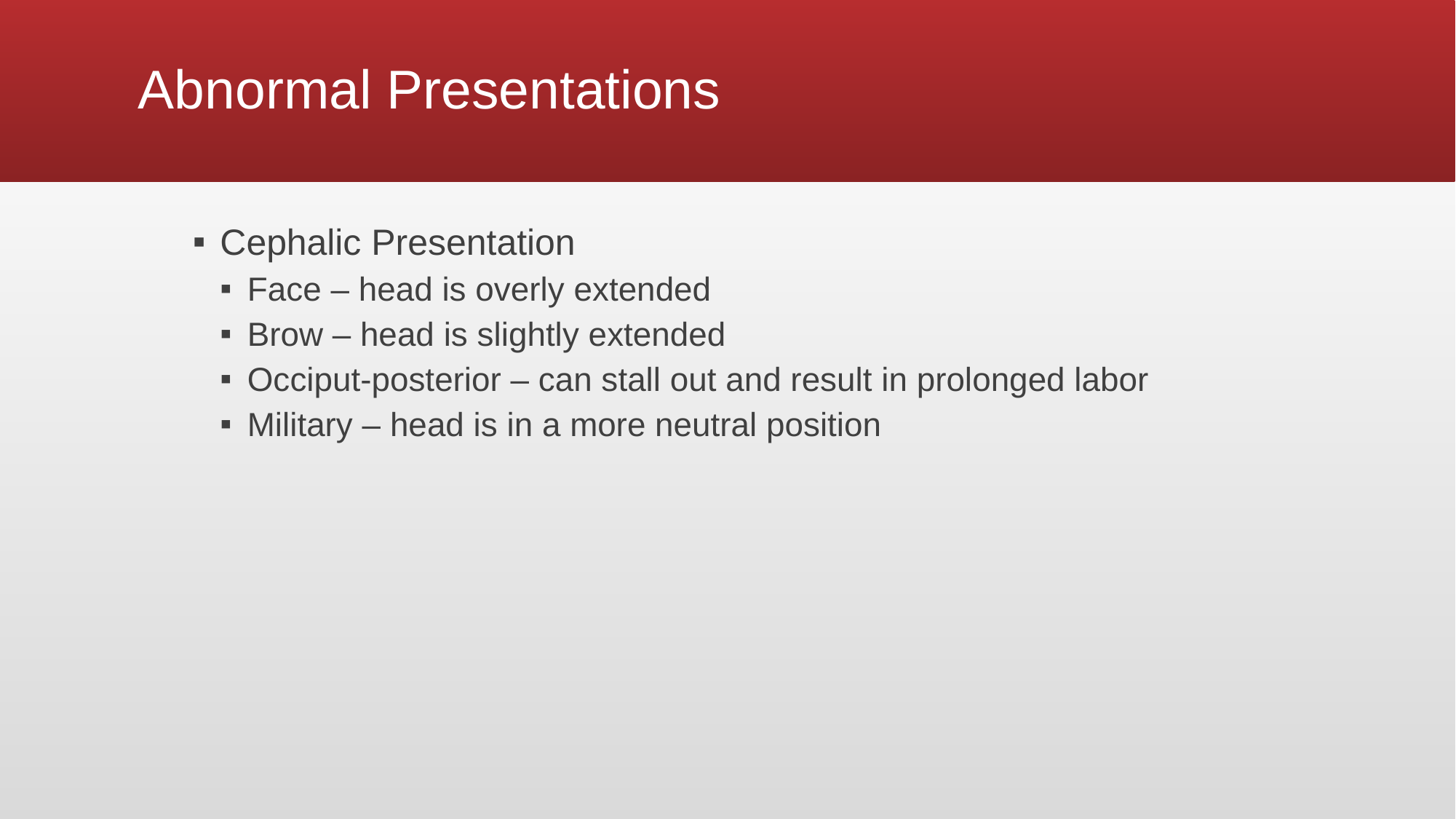

# Abnormal Presentations
Cephalic Presentation
Face – head is overly extended
Brow – head is slightly extended
Occiput-posterior – can stall out and result in prolonged labor
Military – head is in a more neutral position